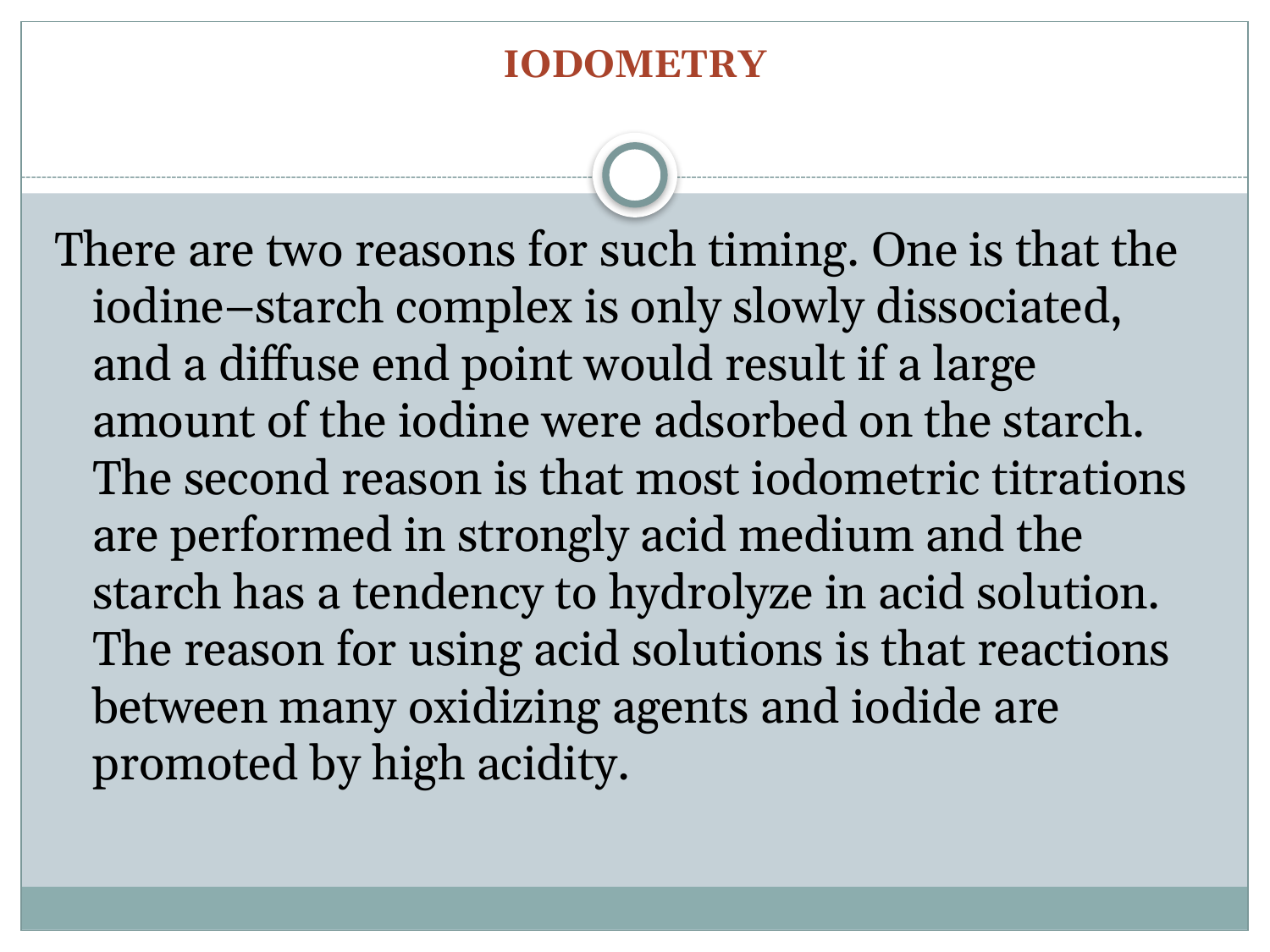

# IODOMETRY
There are two reasons for such timing. One is that the iodine–starch complex is only slowly dissociated, and a diffuse end point would result if a large amount of the iodine were adsorbed on the starch. The second reason is that most iodometric titrations are performed in strongly acid medium and the starch has a tendency to hydrolyze in acid solution. The reason for using acid solutions is that reactions between many oxidizing agents and iodide are promoted by high acidity.